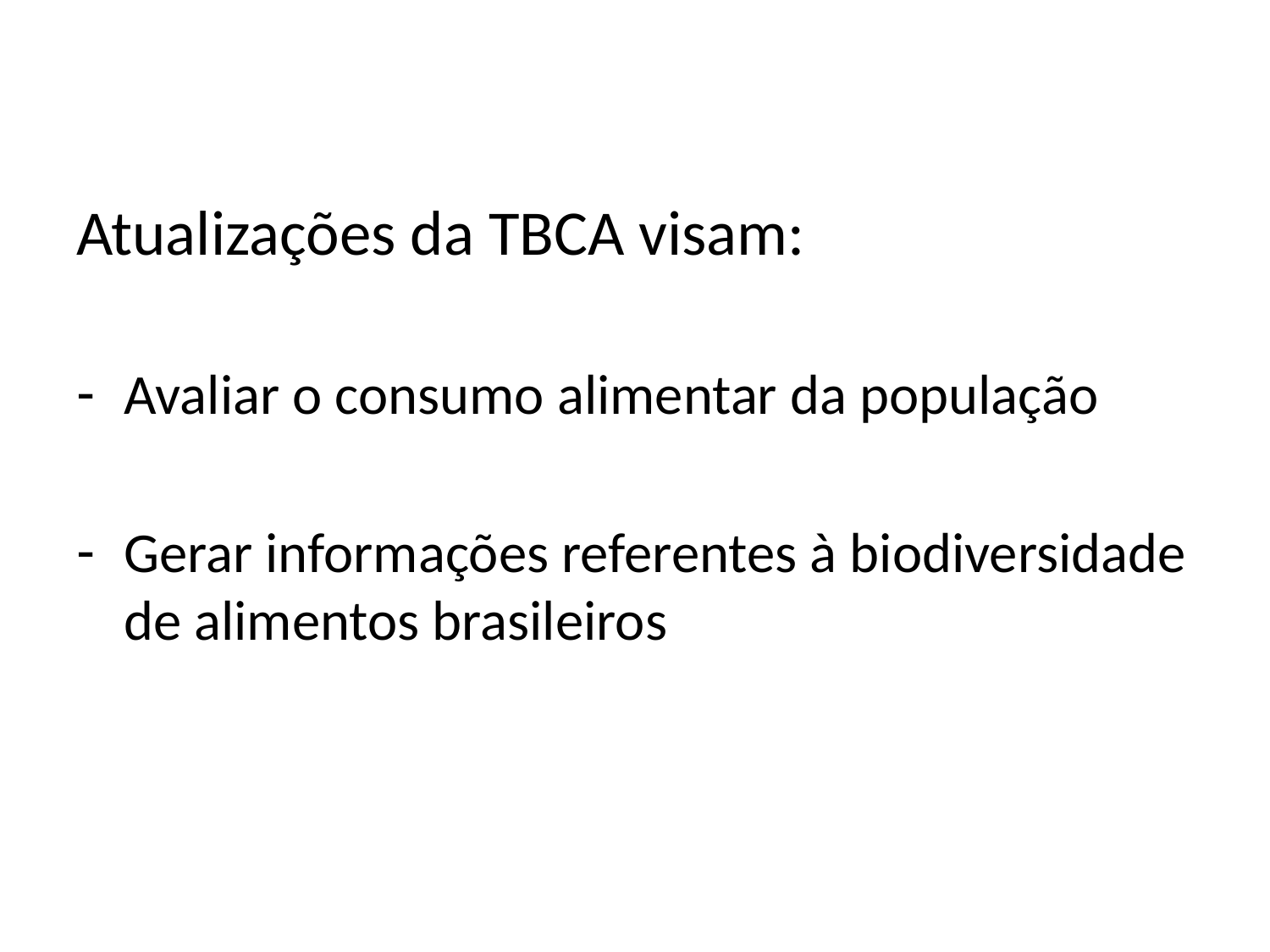

Atualizações da TBCA visam:

Avaliar o consumo alimentar da população

Gerar informações referentes à biodiversidade de alimentos brasileiros